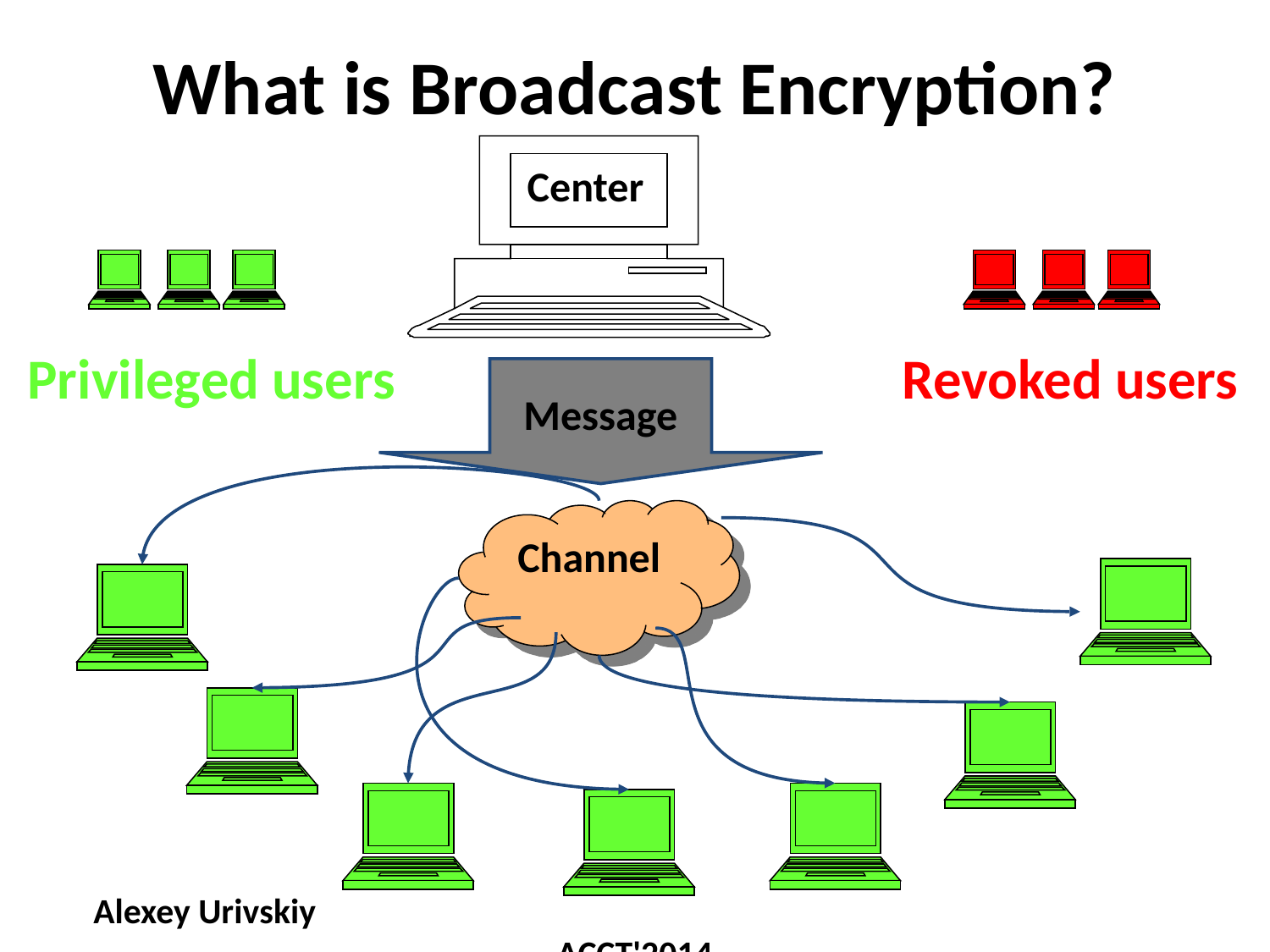

# What is Broadcast Encryption?
Center

Privileged users

Revoked users
Message
Channel

Alexey Urivskiy                                                                                                            ACCT'2014